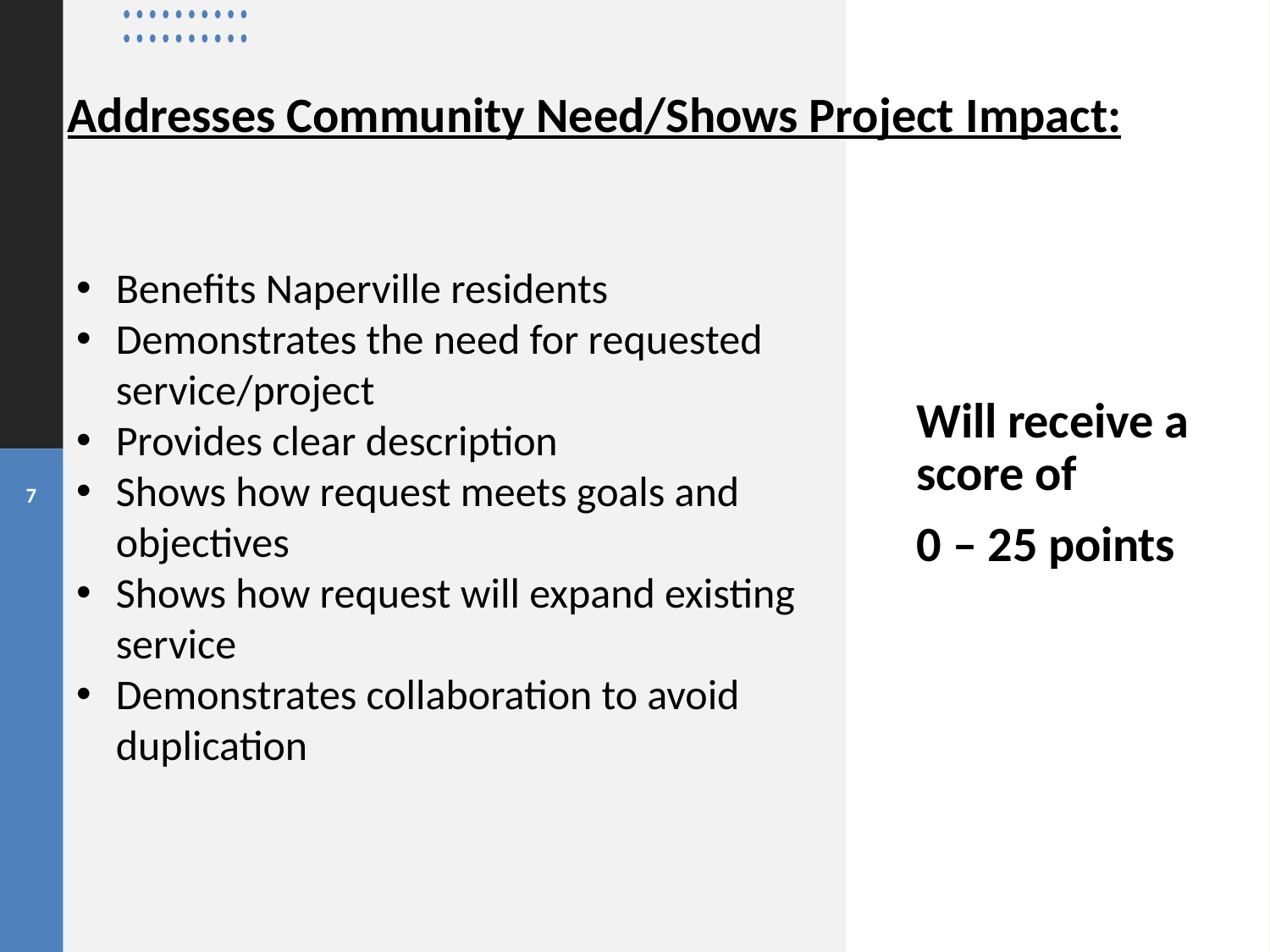

# Addresses Community Need/Shows Project Impact:

Will receive a score of
0 – 25 points
Benefits Naperville residents
Demonstrates the need for requested service/project
Provides clear description
Shows how request meets goals and objectives
Shows how request will expand existing service
Demonstrates collaboration to avoid duplication

7